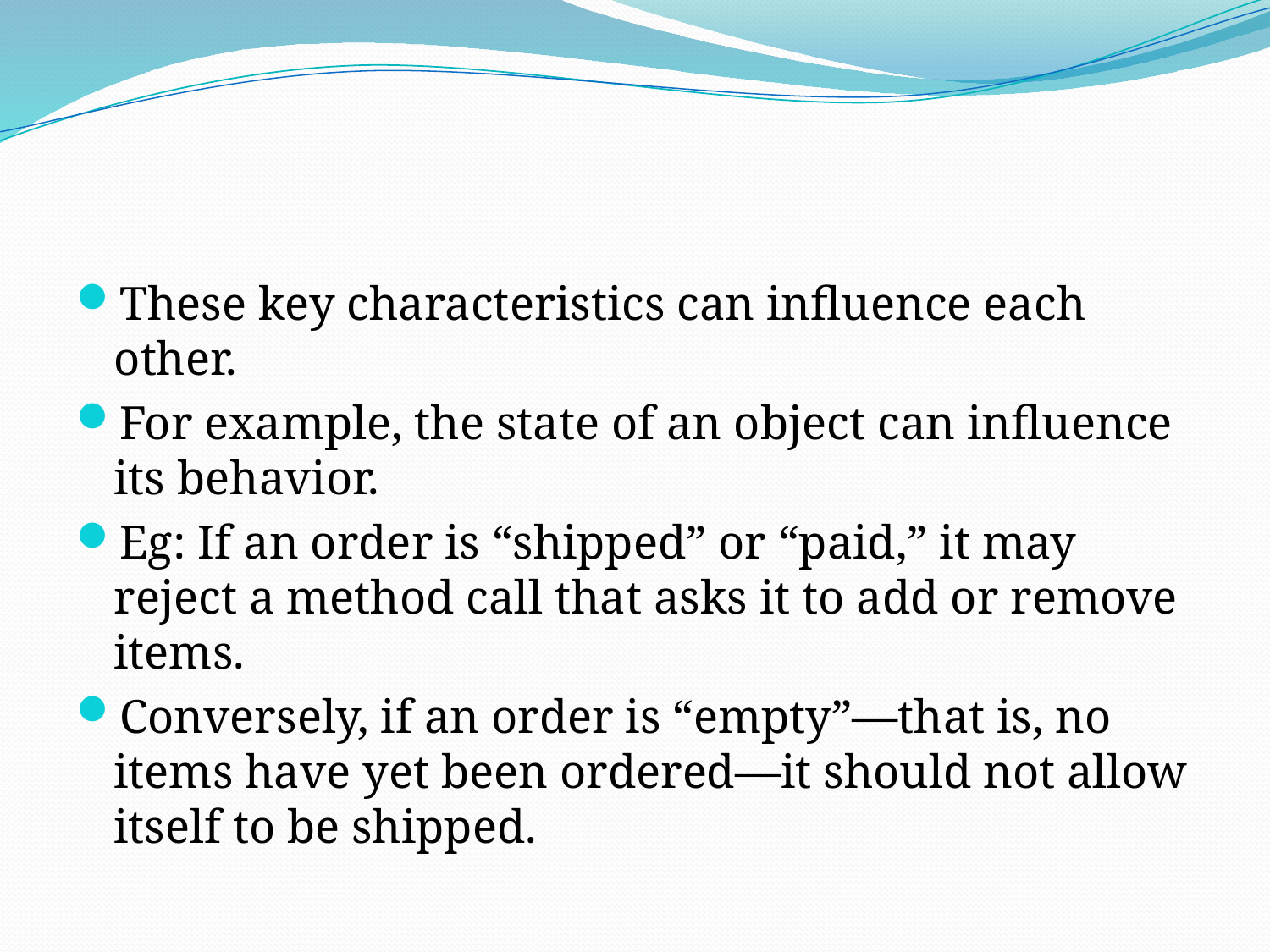

#
These key characteristics can influence each other.
For example, the state of an object can influence its behavior.
Eg: If an order is “shipped” or “paid,” it may reject a method call that asks it to add or remove items.
Conversely, if an order is “empty”—that is, no items have yet been ordered—it should not allow itself to be shipped.